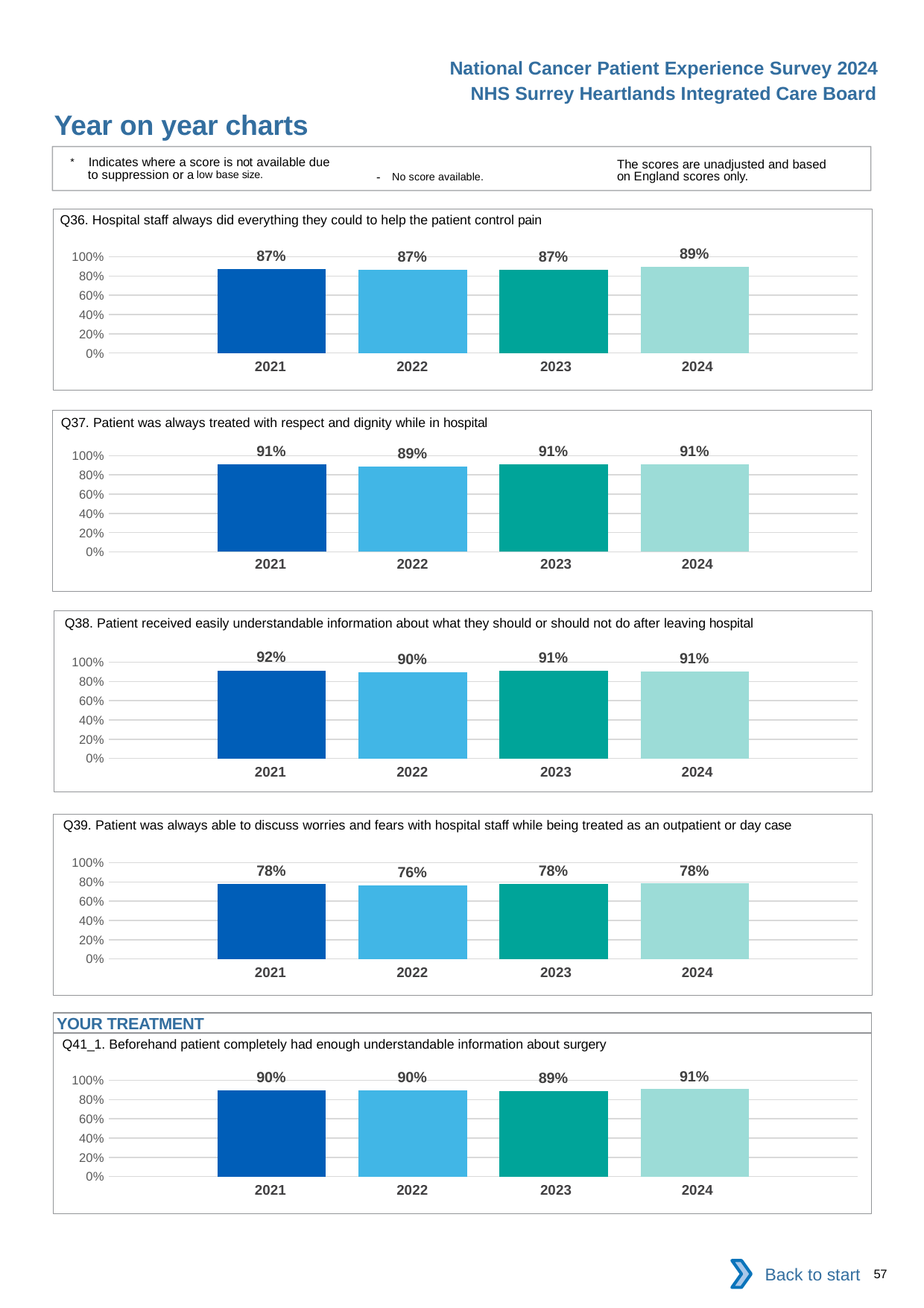

National Cancer Patient Experience Survey 2024
NHS Surrey Heartlands Integrated Care Board
Year on year charts

*  Indicates where a score is not available due to suppression or a low base size.
The scores are unadjusted and based on England scores only.
- No score available.
Q36. Hospital staff always did everything they could to help the patient control pain

### Chart

| Category | 2021 | 2022 | 2023 | 2024 |
|---|---|---|---|---|
| Category 1 | 0.8735178 | 0.8690745 | 0.8665049 | 0.8939394 |
| 2021 | 2022 | 2023 | 2024 |
| --- | --- | --- | --- |
Q37. Patient was always treated with respect and dignity while in hospital

### Chart

| Category | 2021 | 2022 | 2023 | 2024 |
|---|---|---|---|---|
| Category 1 | 0.9141414 | 0.8884615 | 0.9090909 | 0.9067164 |
| 2021 | 2022 | 2023 | 2024 |
| --- | --- | --- | --- |
Q38. Patient received easily understandable information about what they should or should not do after leaving hospital

### Chart

| Category | 2021 | 2022 | 2023 | 2024 |
|---|---|---|---|---|
| Category 1 | 0.9156627 | 0.8974359 | 0.9149378 | 0.9066667 |
| 2021 | 2022 | 2023 | 2024 |
| --- | --- | --- | --- |
Q39. Patient was always able to discuss worries and fears with hospital staff while being treated as an outpatient or day case

### Chart

| Category | 2021 | 2022 | 2023 | 2024 |
|---|---|---|---|---|
| Category 1 | 0.7829648 | 0.7636861 | 0.780754 | 0.7844255 |
| 2021 | 2022 | 2023 | 2024 |
| --- | --- | --- | --- |
YOUR TREATMENT
Q41_1. Beforehand patient completely had enough understandable information about surgery

### Chart

| Category | 2021 | 2022 | 2023 | 2024 |
|---|---|---|---|---|
| Category 1 | 0.8955414 | 0.9001447 | 0.8883333 | 0.9075758 |
| 2021 | 2022 | 2023 | 2024 |
| --- | --- | --- | --- |
Back to start

57